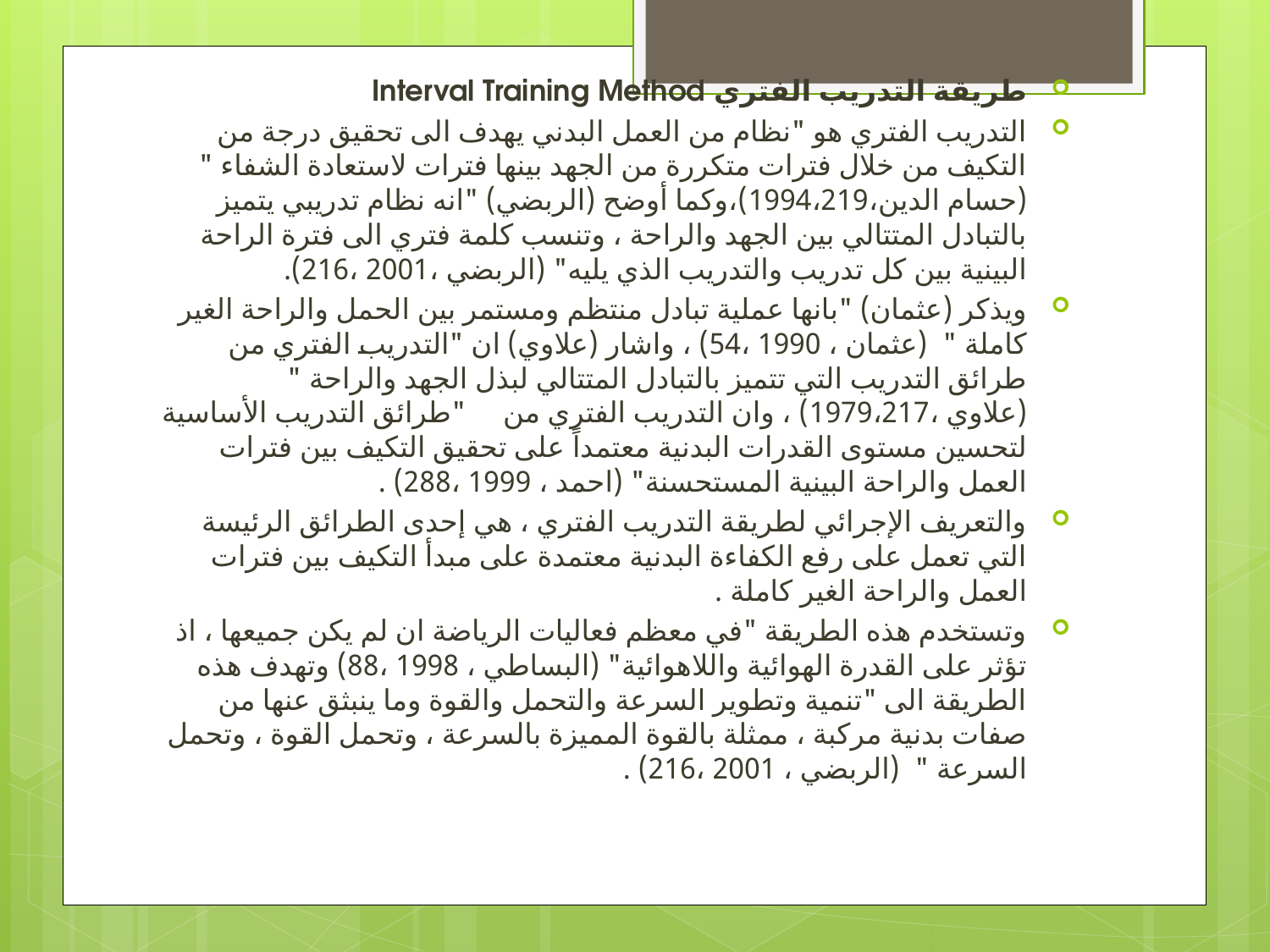

طريقة التدريب الفتري Interval Training Method
التدريب الفتري هو "نظام من العمل البدني يهدف الى تحقيق درجة من التكيف من خلال فترات متكررة من الجهد بينها فترات لاستعادة الشفاء "
(حسام الدين،1994،219)،وكما أوضح (الربضي) "انه نظام تدريبي يتميز بالتبادل المتتالي بين الجهد والراحة ، وتنسب كلمة فتري الى فترة الراحة البينية بين كل تدريب والتدريب الذي يليه" (الربضي ،2001 ،216).
	ويذكر (عثمان) "بانها عملية تبادل منتظم ومستمر بين الحمل والراحة الغير كاملة "  (عثمان ، 1990 ،54) ، واشار (علاوي) ان "التدريب الفتري من طرائق التدريب التي تتميز بالتبادل المتتالي لبذل الجهد والراحة " (علاوي ،1979،217) ، وان التدريب الفتري من     "طرائق التدريب الأساسية لتحسين مستوى القدرات البدنية معتمداً على تحقيق التكيف بين فترات العمل والراحة البينية المستحسنة" (احمد ، 1999 ،288) .
	والتعريف الإجرائي لطريقة التدريب الفتري ، هي إحدى الطرائق الرئيسة التي تعمل على رفع الكفاءة البدنية معتمدة على مبدأ التكيف بين فترات العمل والراحة الغير كاملة .
	وتستخدم هذه الطريقة "في معظم فعاليات الرياضة ان لم يكن جميعها ، اذ تؤثر على القدرة الهوائية واللاهوائية" (البساطي ، 1998 ،88) وتهدف هذه الطريقة الى "تنمية وتطوير السرعة والتحمل والقوة وما ينبثق عنها من صفات بدنية مركبة ، ممثلة بالقوة المميزة بالسرعة ، وتحمل القوة ، وتحمل السرعة "  (الربضي ، 2001 ،216) .